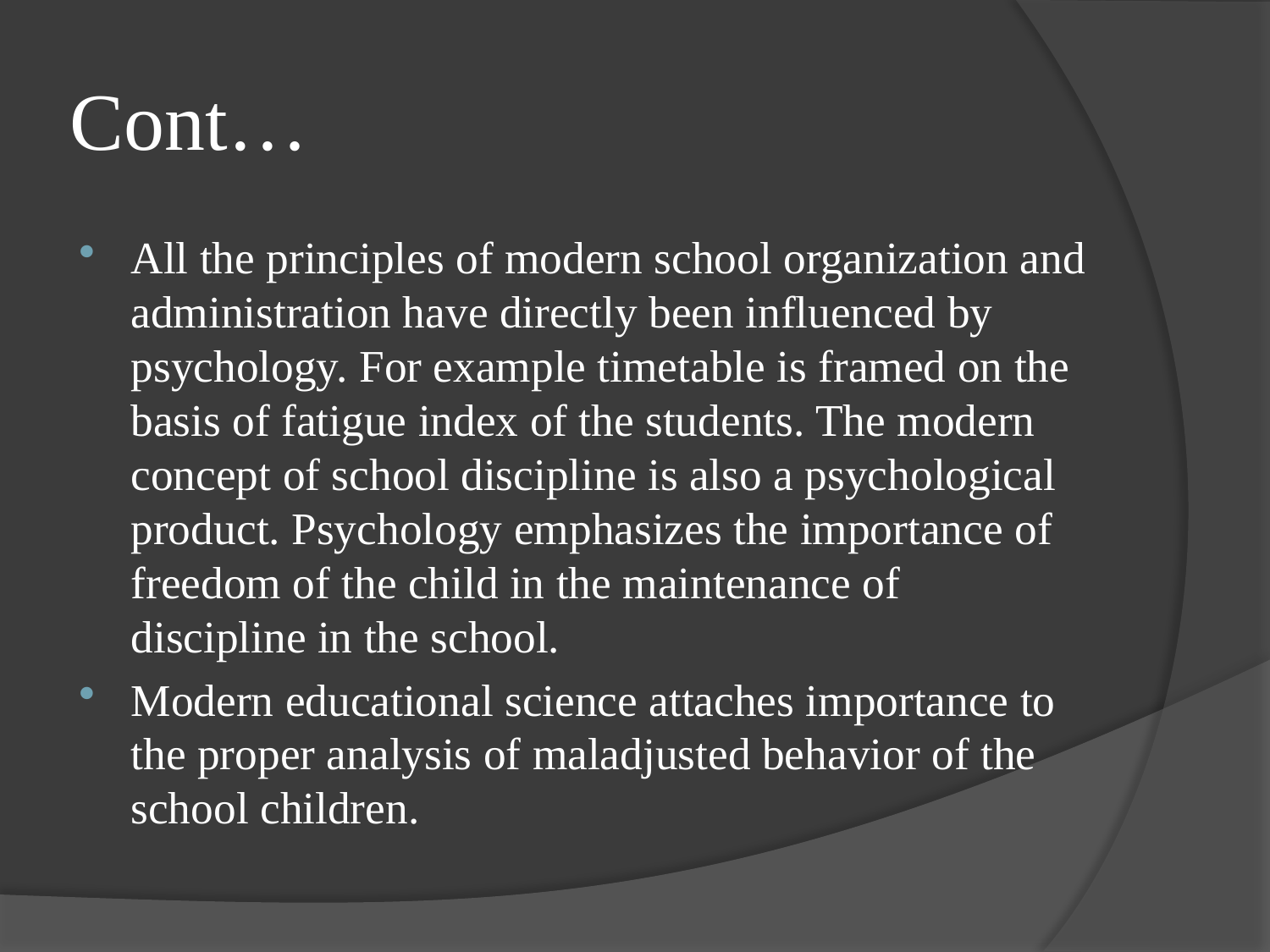

# Cont…
All the principles of modern school organization and administration have directly been influenced by psychology. For example timetable is framed on the basis of fatigue index of the students. The modern concept of school discipline is also a psychological product. Psychology emphasizes the importance of freedom of the child in the maintenance of discipline in the school.
Modern educational science attaches importance to the proper analysis of maladjusted behavior of the school children.